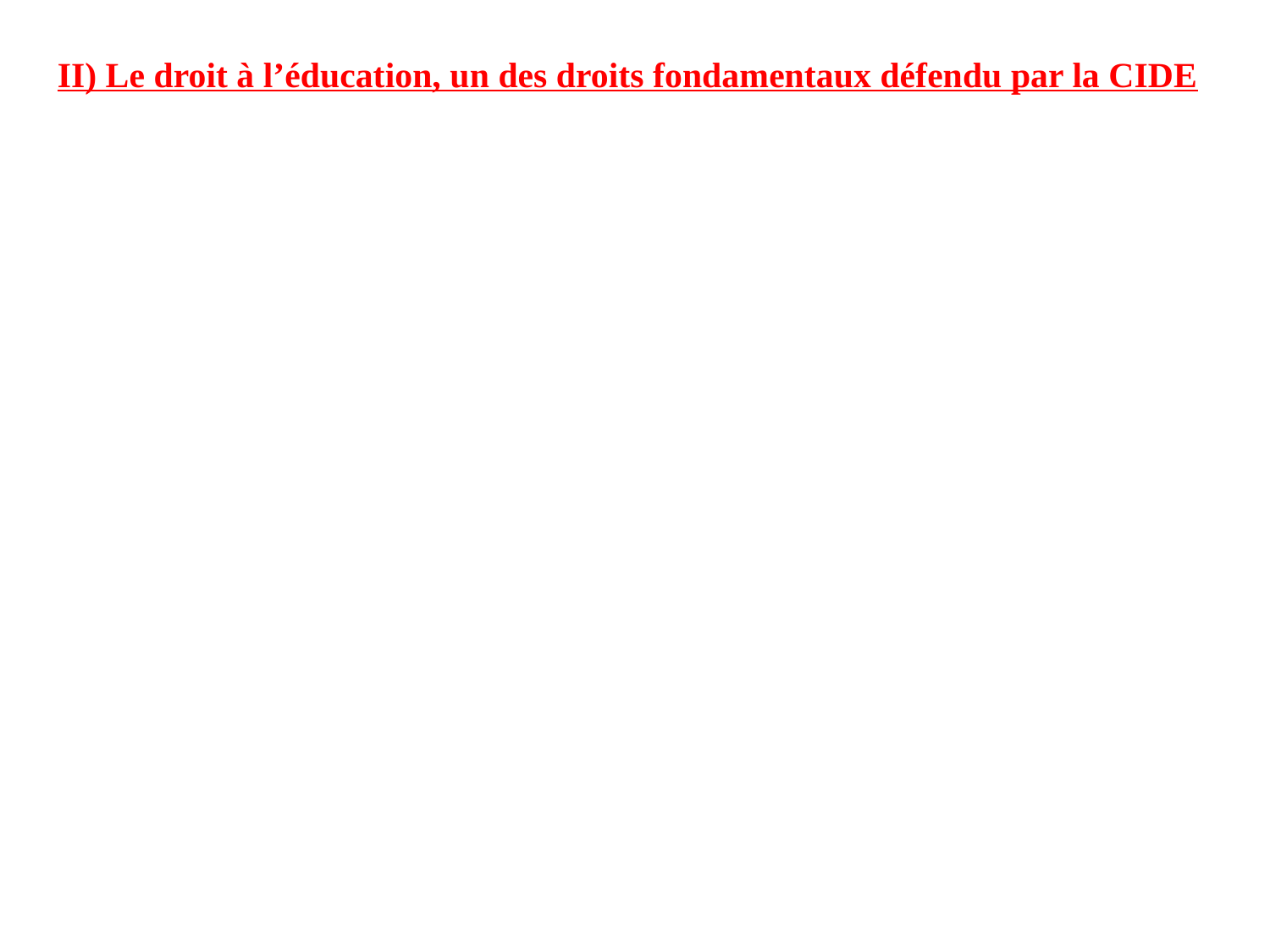

II) Le droit à l’éducation, un des droits fondamentaux défendu par la CIDE